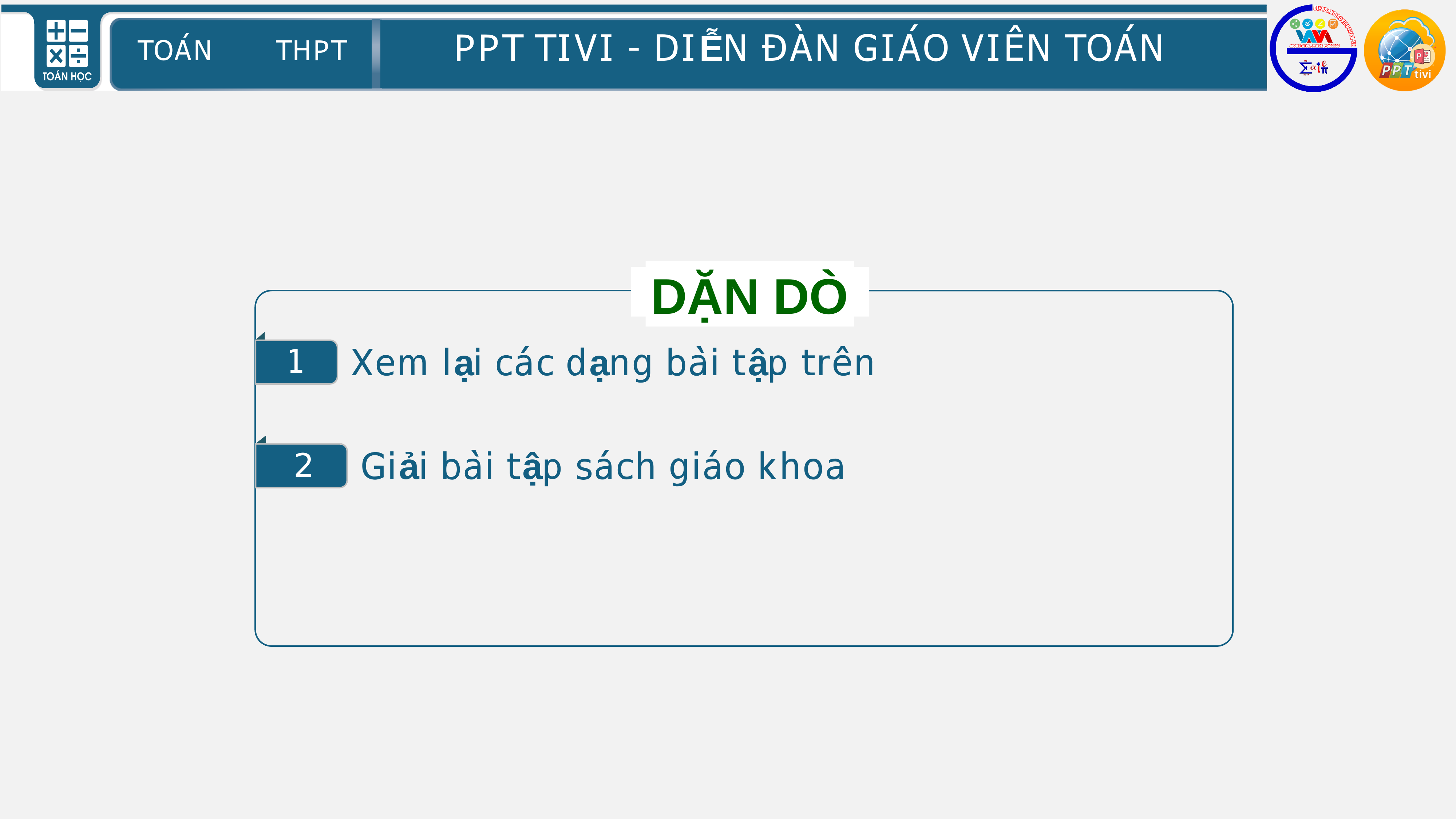

DẶN DÒ

1
Xem lại các dạng bài tập trên

2
Giải bài tập sách giáo khoa